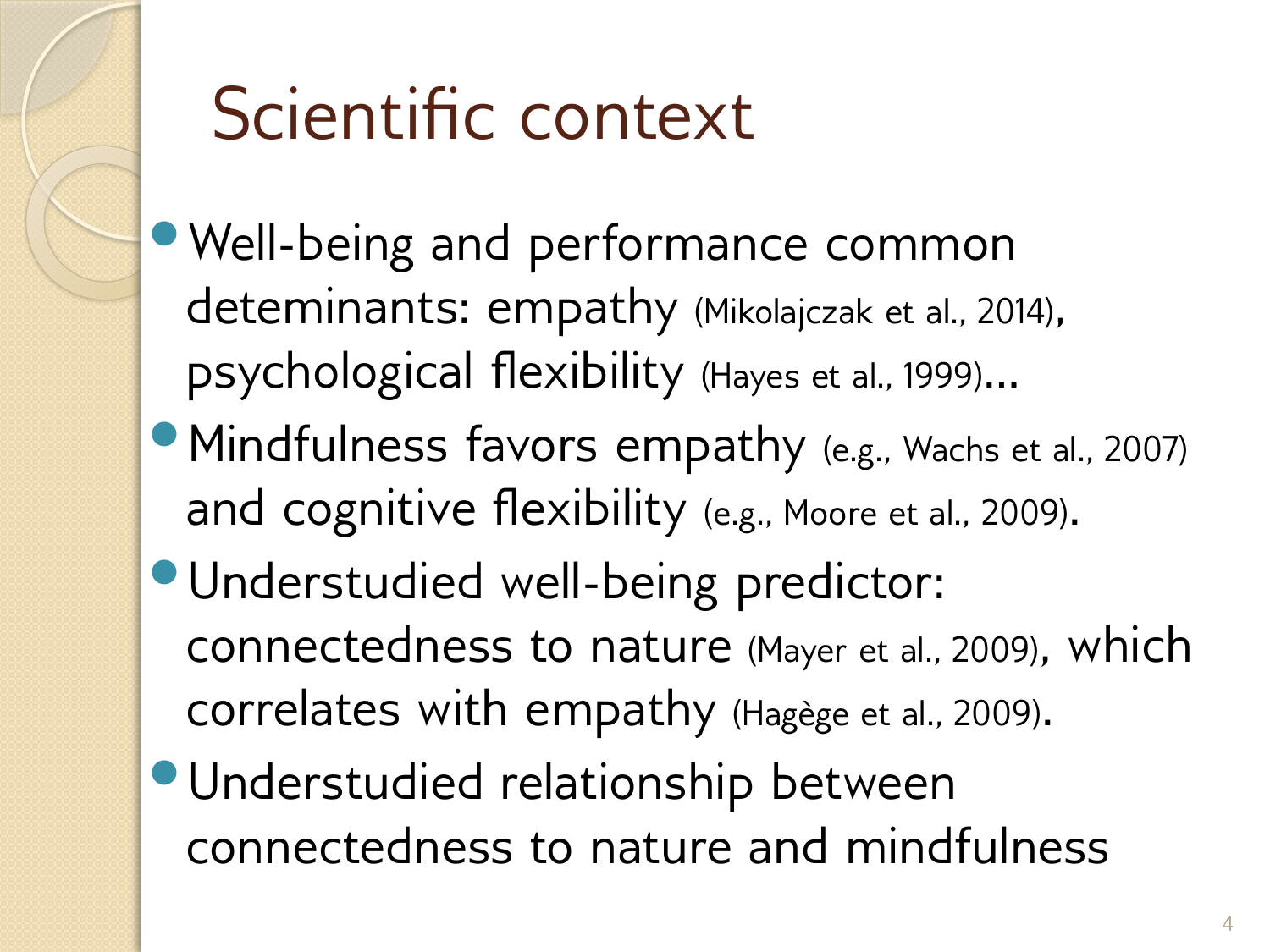

# Scientific context
Well-being and performance common deteminants: empathy (Mikolajczak et al., 2014), psychological flexibility (Hayes et al., 1999)…
Mindfulness favors empathy (e.g., Wachs et al., 2007) and cognitive flexibility (e.g., Moore et al., 2009).
Understudied well-being predictor: connectedness to nature (Mayer et al., 2009), which correlates with empathy (Hagège et al., 2009).
Understudied relationship between connectedness to nature and mindfulness

4